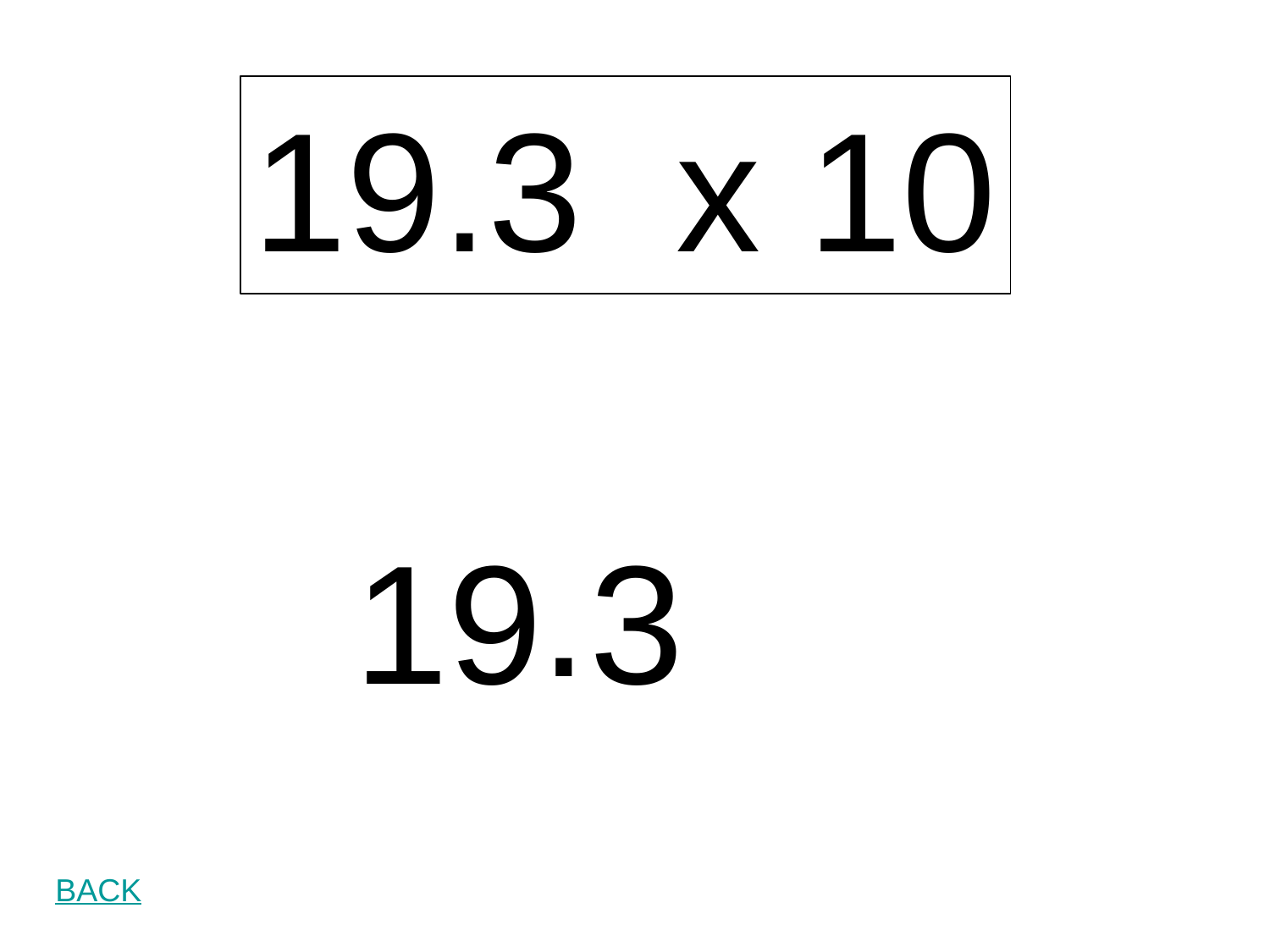

19.3  x 10
.

19 3
BACK